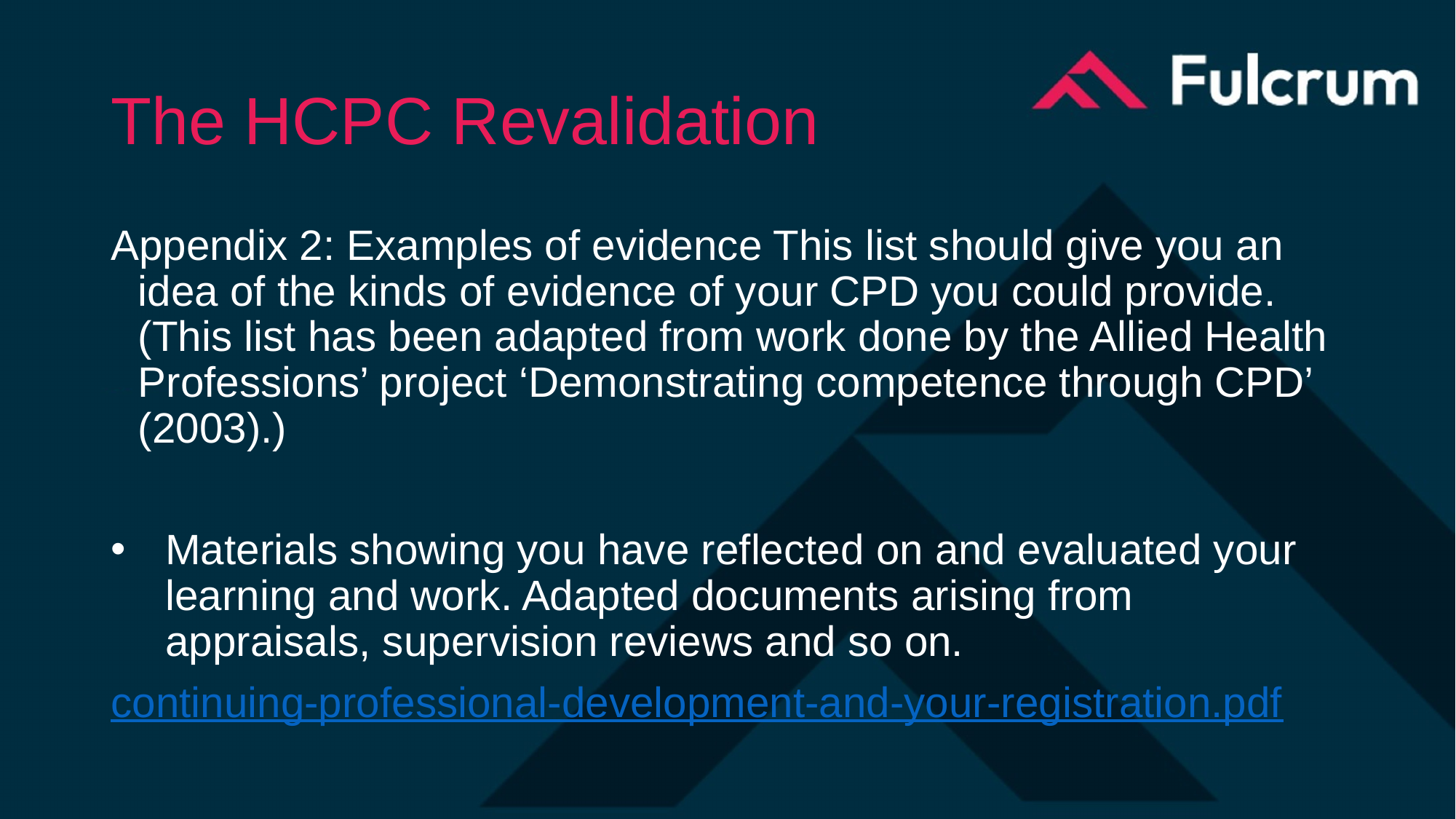

# The HCPC Revalidation
Appendix 2: Examples of evidence This list should give you an idea of the kinds of evidence of your CPD you could provide. (This list has been adapted from work done by the Allied Health Professions’ project ‘Demonstrating competence through CPD’ (2003).)

Materials showing you have reflected on and evaluated your learning and work. Adapted documents arising from appraisals, supervision reviews and so on.
continuing-professional-development-and-your-registration.pdf